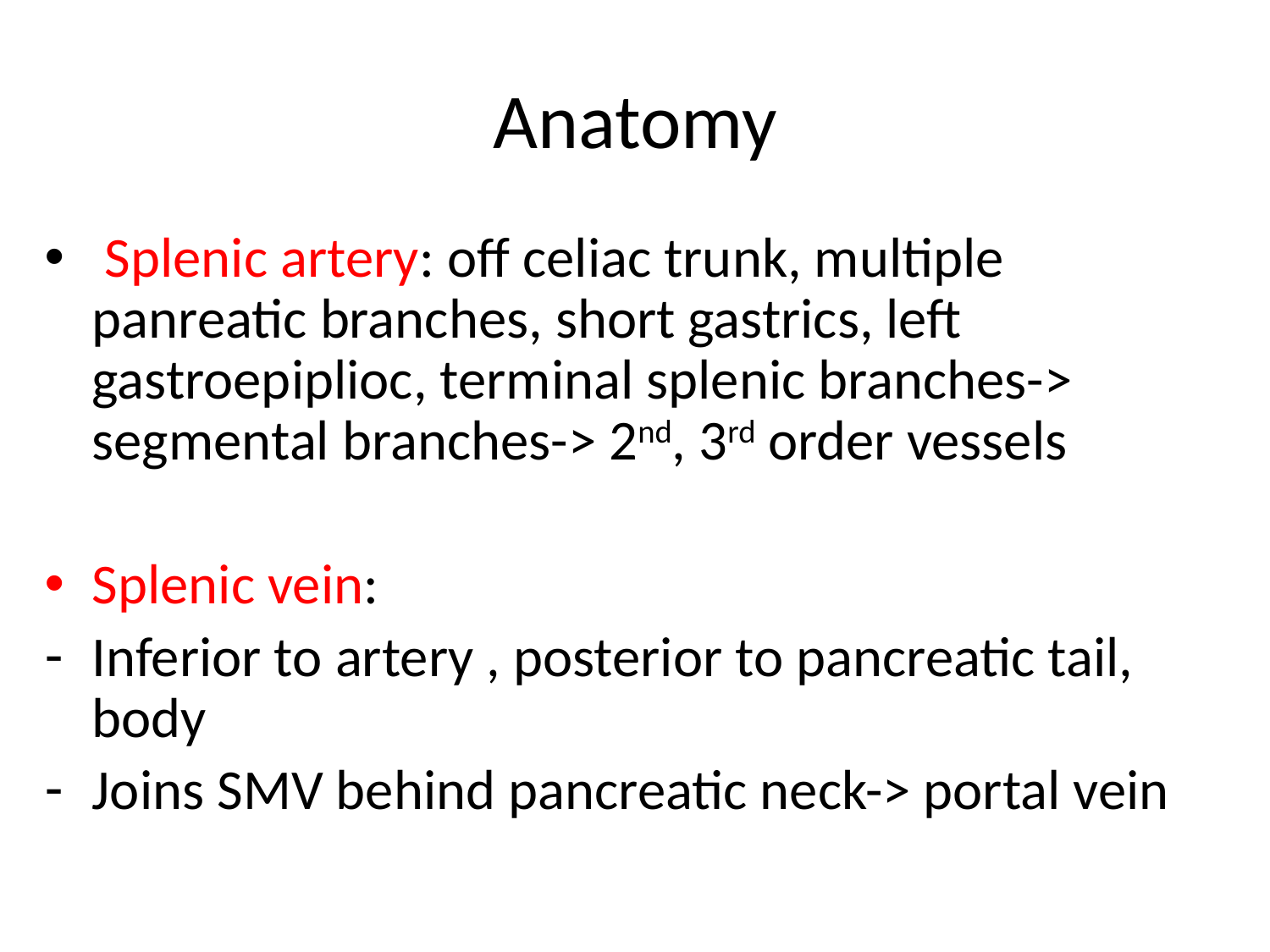

# Anatomy
 Splenic artery: off celiac trunk, multiple panreatic branches, short gastrics, left gastroepiplioc, terminal splenic branches-> segmental branches-> 2nd, 3rd order vessels

Splenic vein:
Inferior to artery , posterior to pancreatic tail, body
Joins SMV behind pancreatic neck-> portal vein